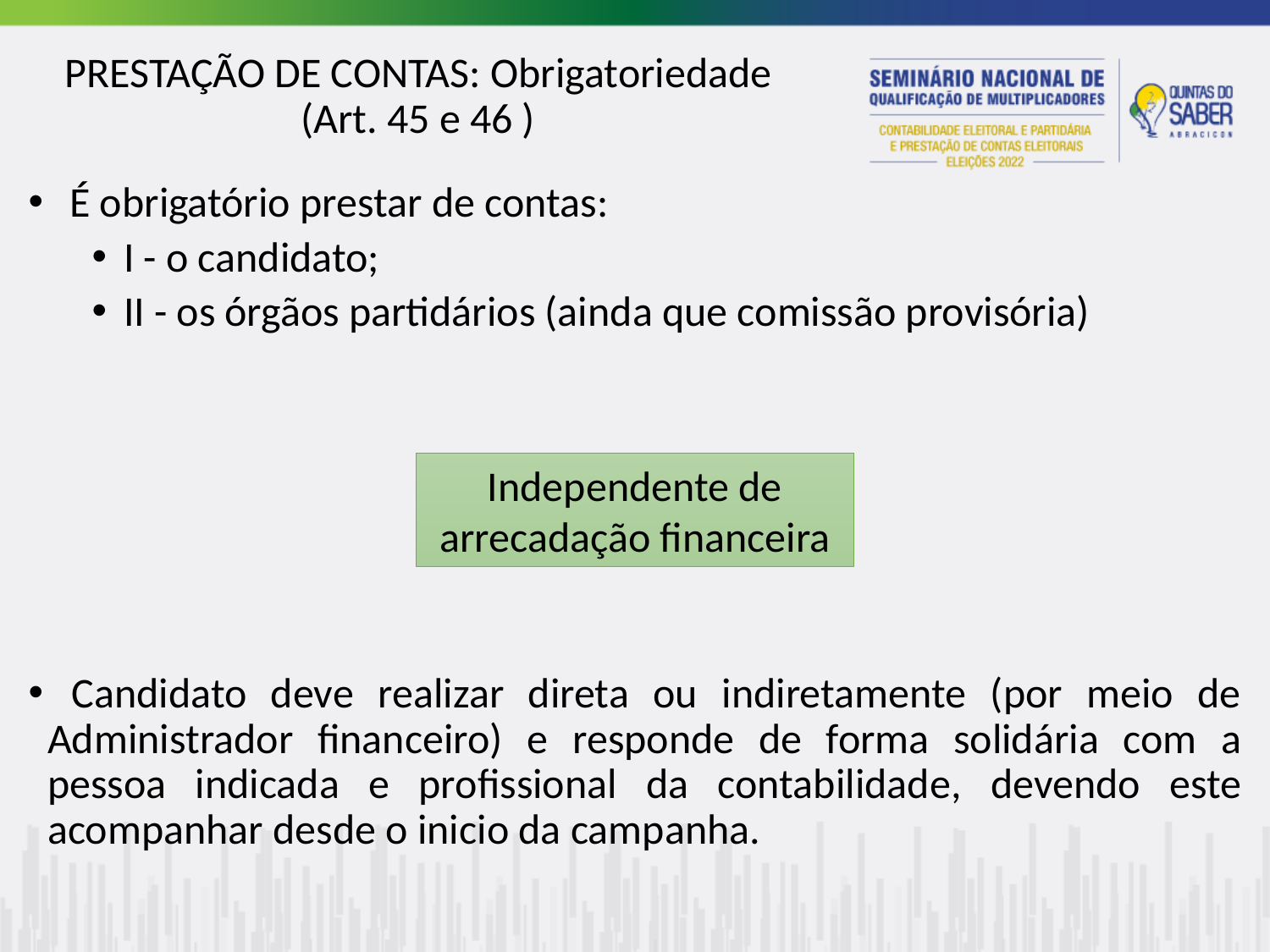

PRESTAÇÃO DE CONTAS: Obrigatoriedade
(Art. 45 e 46 )
 É obrigatório prestar de contas:
I - o candidato;
II - os órgãos partidários (ainda que comissão provisória)

 Candidato deve realizar direta ou indiretamente (por meio de Administrador financeiro) e responde de forma solidária com a pessoa indicada e profissional da contabilidade, devendo este acompanhar desde o inicio da campanha.
Independente de arrecadação financeira